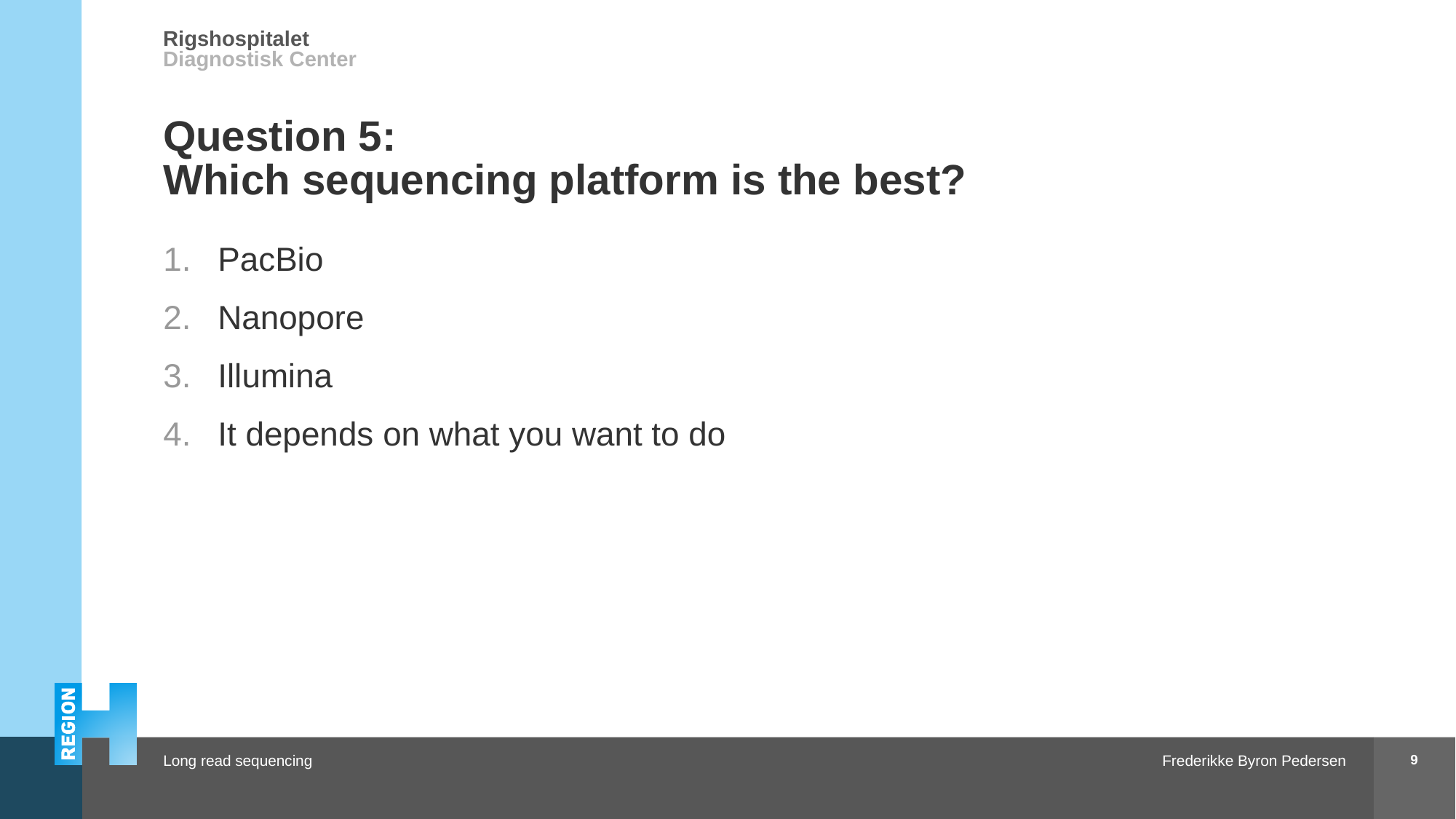

# Question 5: Which sequencing platform is the best?
PacBio
Nanopore
Illumina
It depends on what you want to do
9